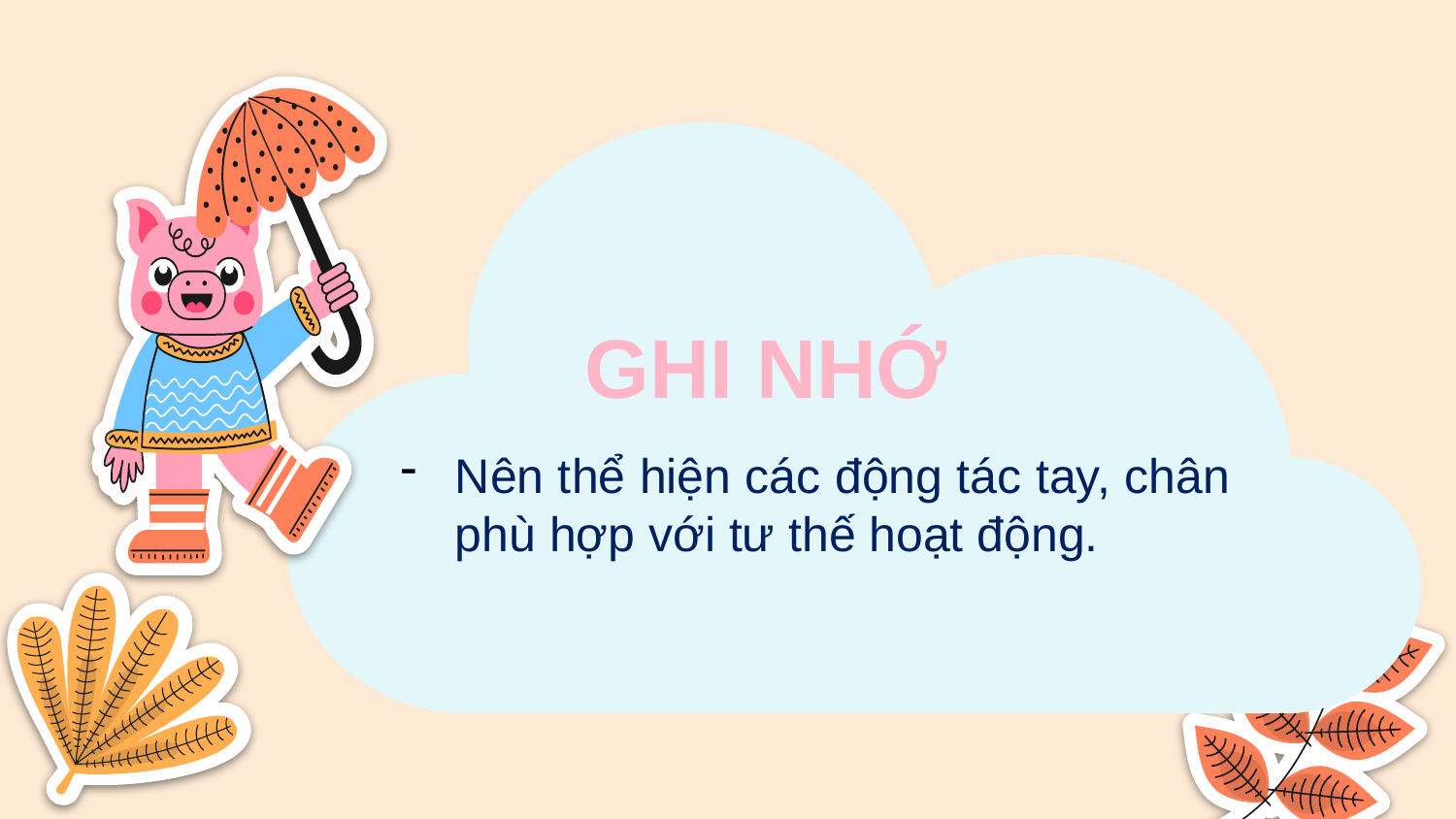

GHI NHỚ
Nên thể hiện các động tác tay, chân phù hợp với tư thế hoạt động.